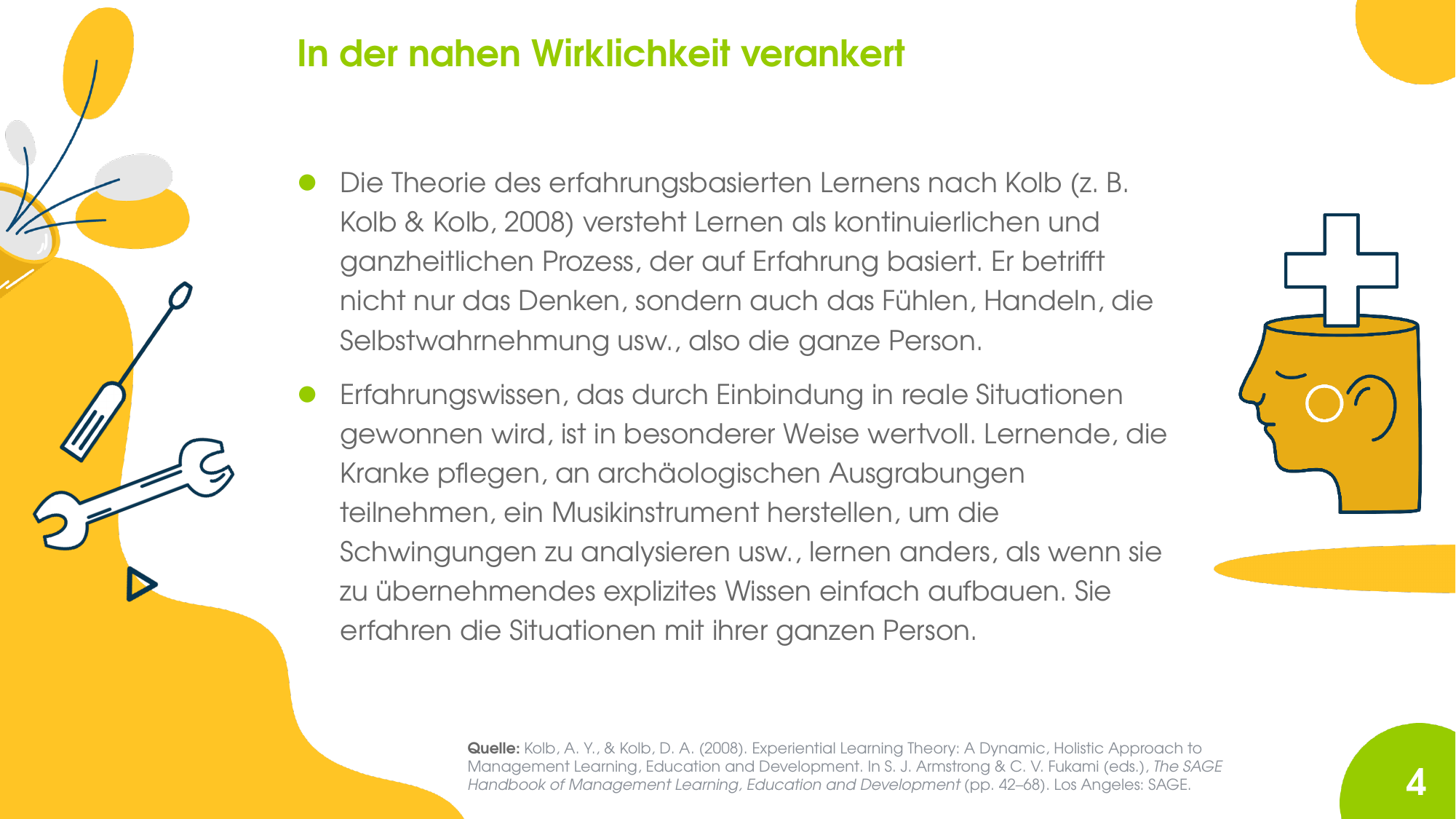

# In der nahen Wirklichkeit verankert
Die Theorie des erfahrungsbasierten Lernens nach Kolb (z. B. Kolb & Kolb, 2008) versteht Lernen als kontinuierlichen und ganzheitlichen Prozess, der auf Erfahrung basiert. Er betrifft nicht nur das Denken, sondern auch das Fühlen, Handeln, die Selbstwahrnehmung usw., also die ganze Person.
Erfahrungswissen, das durch Einbindung in reale Situationen gewonnen wird, ist in besonderer Weise wertvoll. Lernende, die Kranke pflegen, an archäologischen Ausgrabungen teilnehmen, ein Musikinstrument herstellen, um die Schwingungen zu analysieren usw., lernen anders, als wenn sie zu übernehmendes explizites Wissen einfach aufbauen. Sie erfahren die Situationen mit ihrer ganzen Person.

Quelle: Kolb, A. Y., & Kolb, D. A. (2008). Experiential Learning Theory: A Dynamic, Holistic Approach to Management Learning, Education and Development. In S. J. Armstrong & C. V. Fukami (eds.), The SAGE Handbook of Management Learning, Education and Development (pp. 42–68). Los Angeles: SAGE.
4